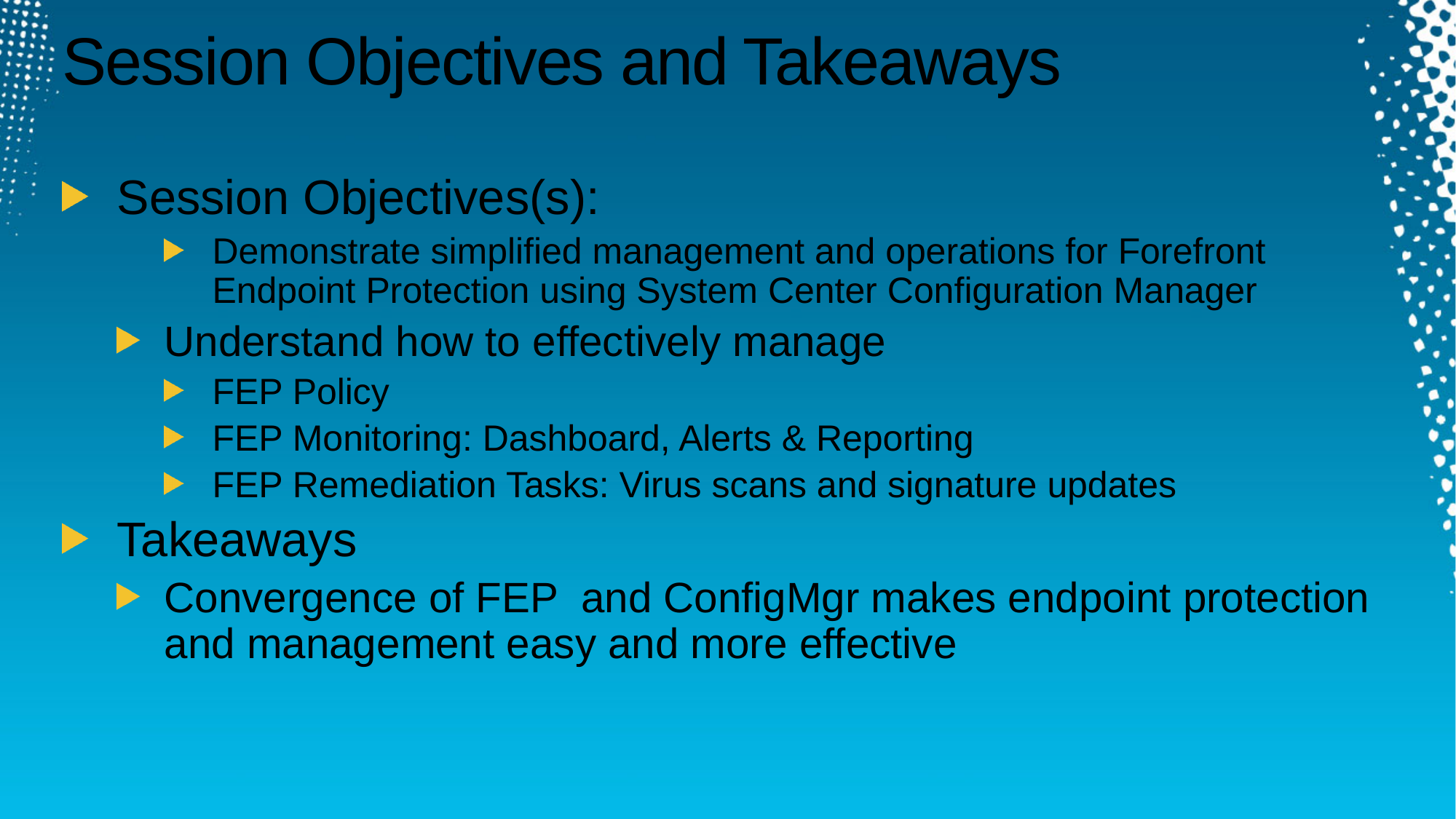

# Session Objectives and Takeaways
Session Objectives(s):
Demonstrate simplified management and operations for Forefront Endpoint Protection using System Center Configuration Manager
Understand how to effectively manage
FEP Policy
FEP Monitoring: Dashboard, Alerts & Reporting
FEP Remediation Tasks: Virus scans and signature updates
Takeaways
Convergence of FEP  and ConfigMgr makes endpoint protection and management easy and more effective